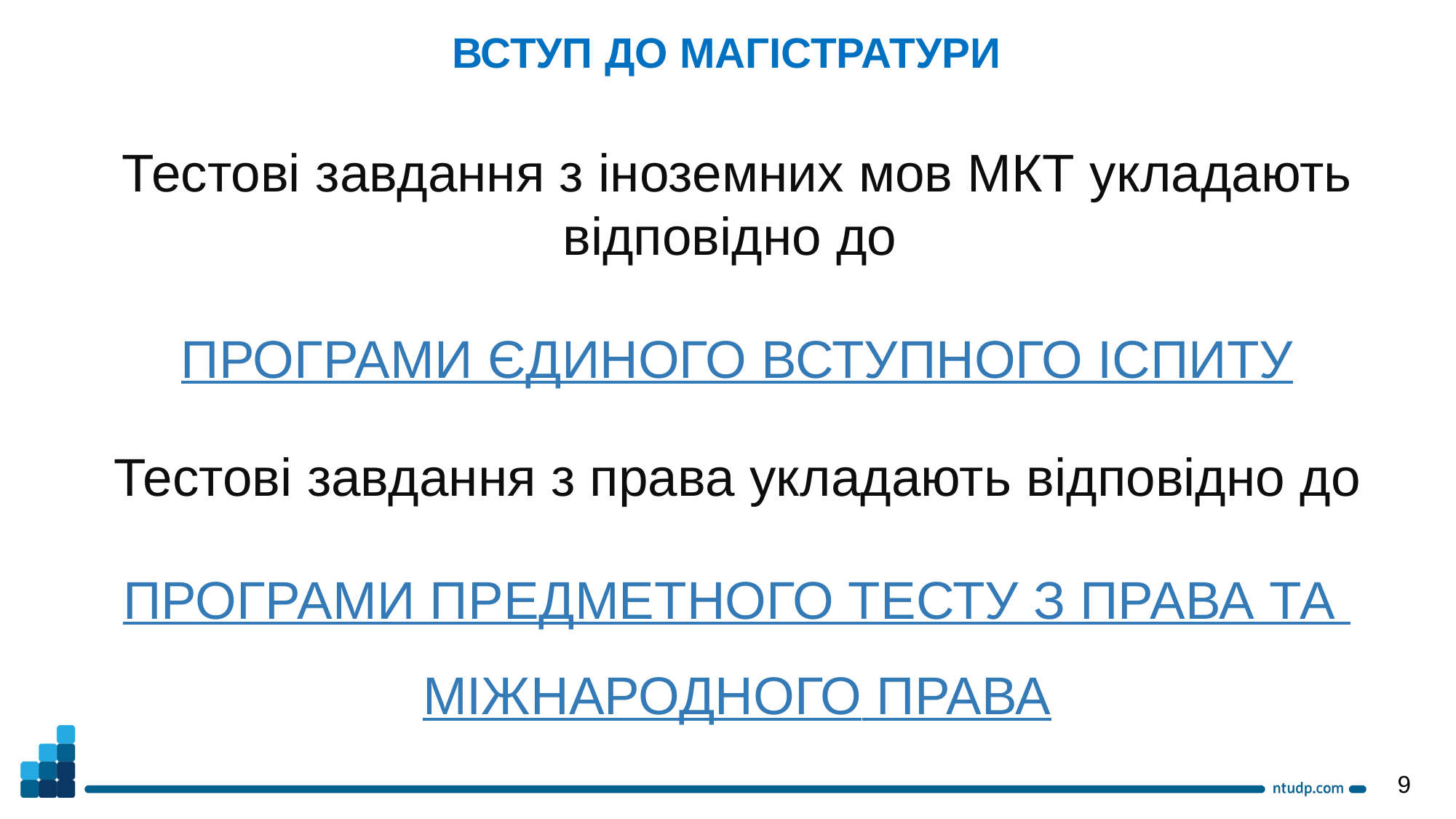

ВСТУП ДО МАГІСТРАТУРИ
Тестові завдання з іноземних мов МКТ укладають відповідно до

ПРОГРАМИ ЄДИНОГО ВСТУПНОГО ІСПИТУ

Тестові завдання з права укладають відповідно до

ПРОГРАМИ ПРЕДМЕТНОГО ТЕСТУ З ПРАВА ТА МІЖНАРОДНОГО ПРАВА